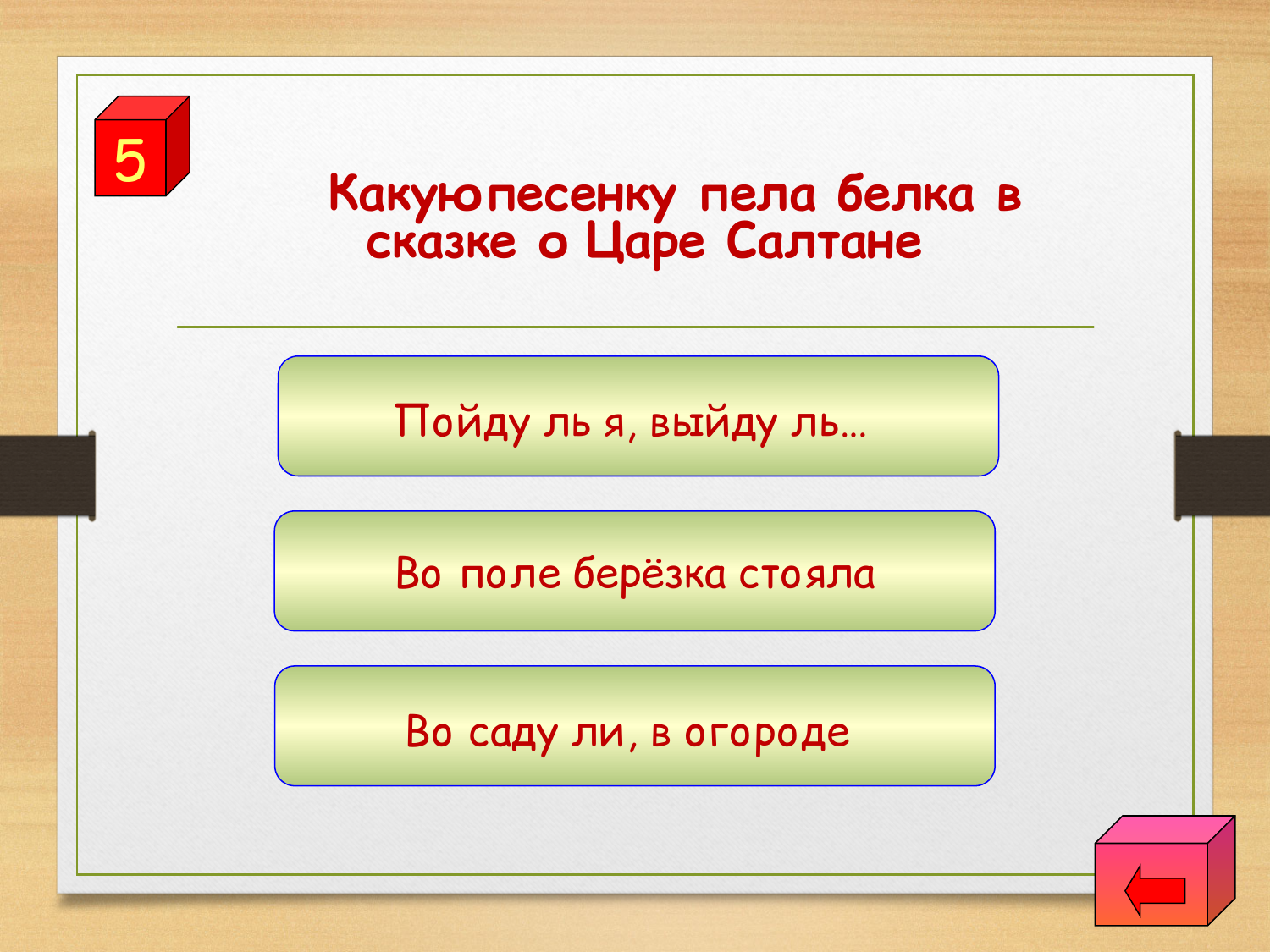

5
Какую песенку пела белка в сказке о Царе Салтане
Пойду ль я, выйду ль…
Во поле берёзка стояла
Во саду ли, в огороде